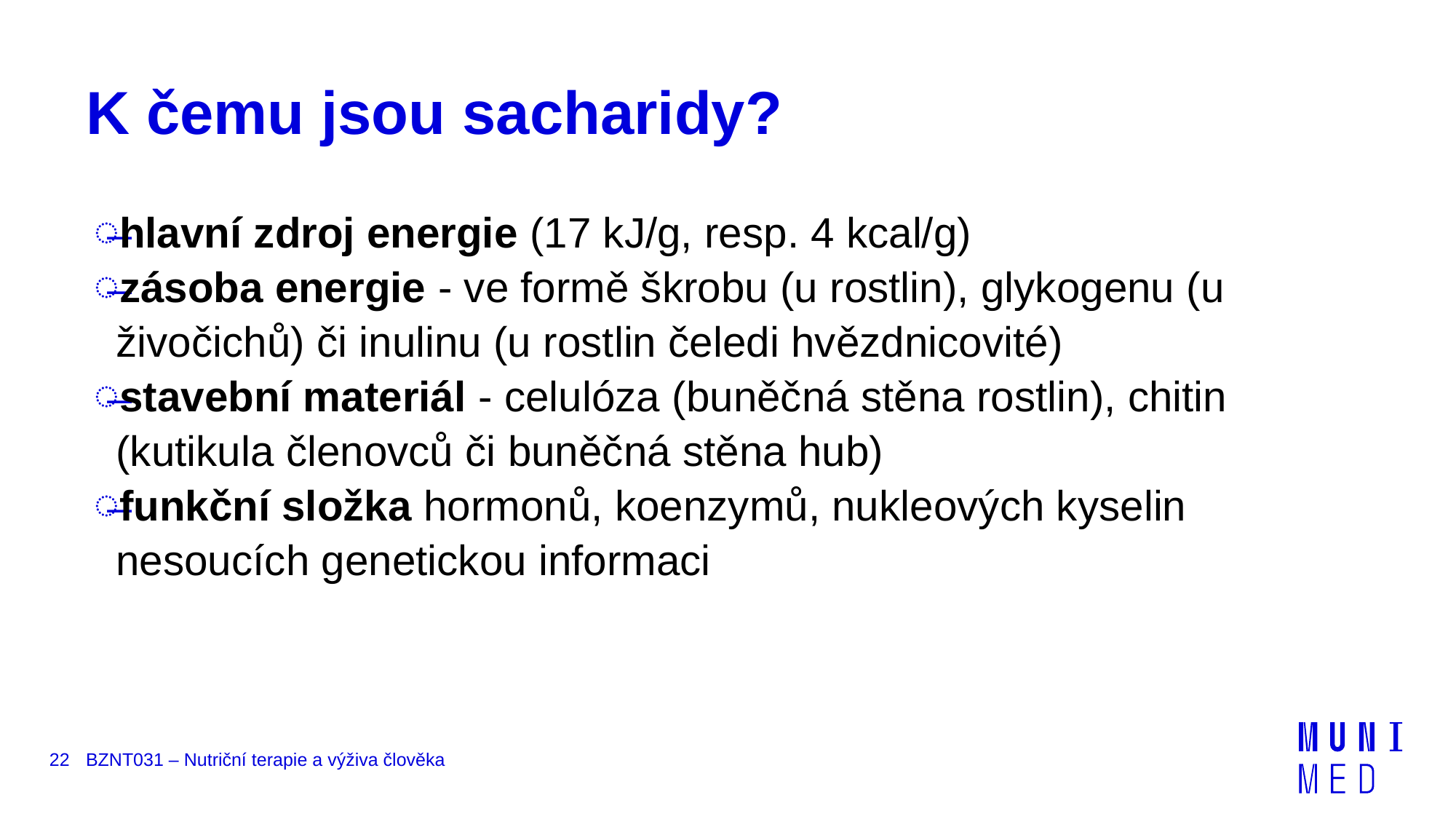

# K čemu jsou sacharidy?
hlavní zdroj energie (17 kJ/g, resp. 4 kcal/g)
zásoba energie - ve formě škrobu (u rostlin), glykogenu (u živočichů) či inulinu (u rostlin čeledi hvězdnicovité)
stavební materiál - celulóza (buněčná stěna rostlin), chitin (kutikula členovců či buněčná stěna hub)
funkční složka hormonů, koenzymů, nukleových kyselin nesoucích genetickou informaci
22
BZNT031 – Nutriční terapie a výživa člověka